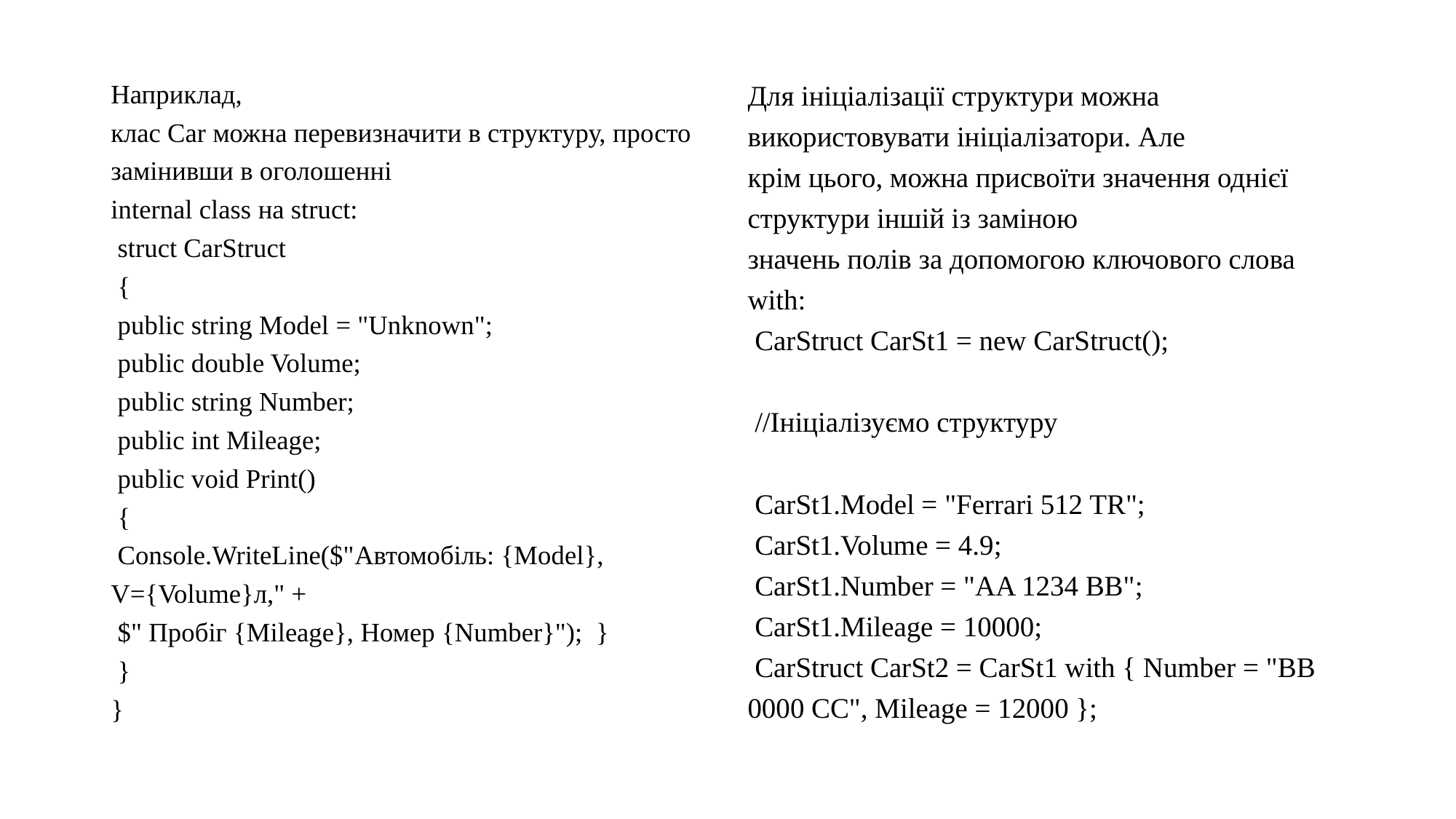

Наприклад,
клас Car можна перевизначити в структуру, просто замінивши в оголошенні
internal class на struct:
 struct CarStruct
 {
 public string Model = "Unknown";
 public double Volume;
 public string Number;
 public int Mileage;
 public void Print()
 {
 Console.WriteLine($"Автомобіль: {Model}, V={Volume}л," +
 $" Пробіг {Mileage}, Номер {Number}");  }
 }
}

Для ініціалізації структури можна використовувати ініціалізатори. Але
крім цього, можна присвоїти значення однієї структури іншій із заміною
значень полів за допомогою ключового слова with:
 CarStruct CarSt1 = new CarStruct();

 //Ініціалізуємо структуру

 CarSt1.Model = "Ferrari 512 TR";
 CarSt1.Volume = 4.9;
 CarSt1.Number = "AA 1234 BB";
 CarSt1.Mileage = 10000;
 CarStruct CarSt2 = CarSt1 with { Number = "BB 0000 CC", Mileage = 12000 };